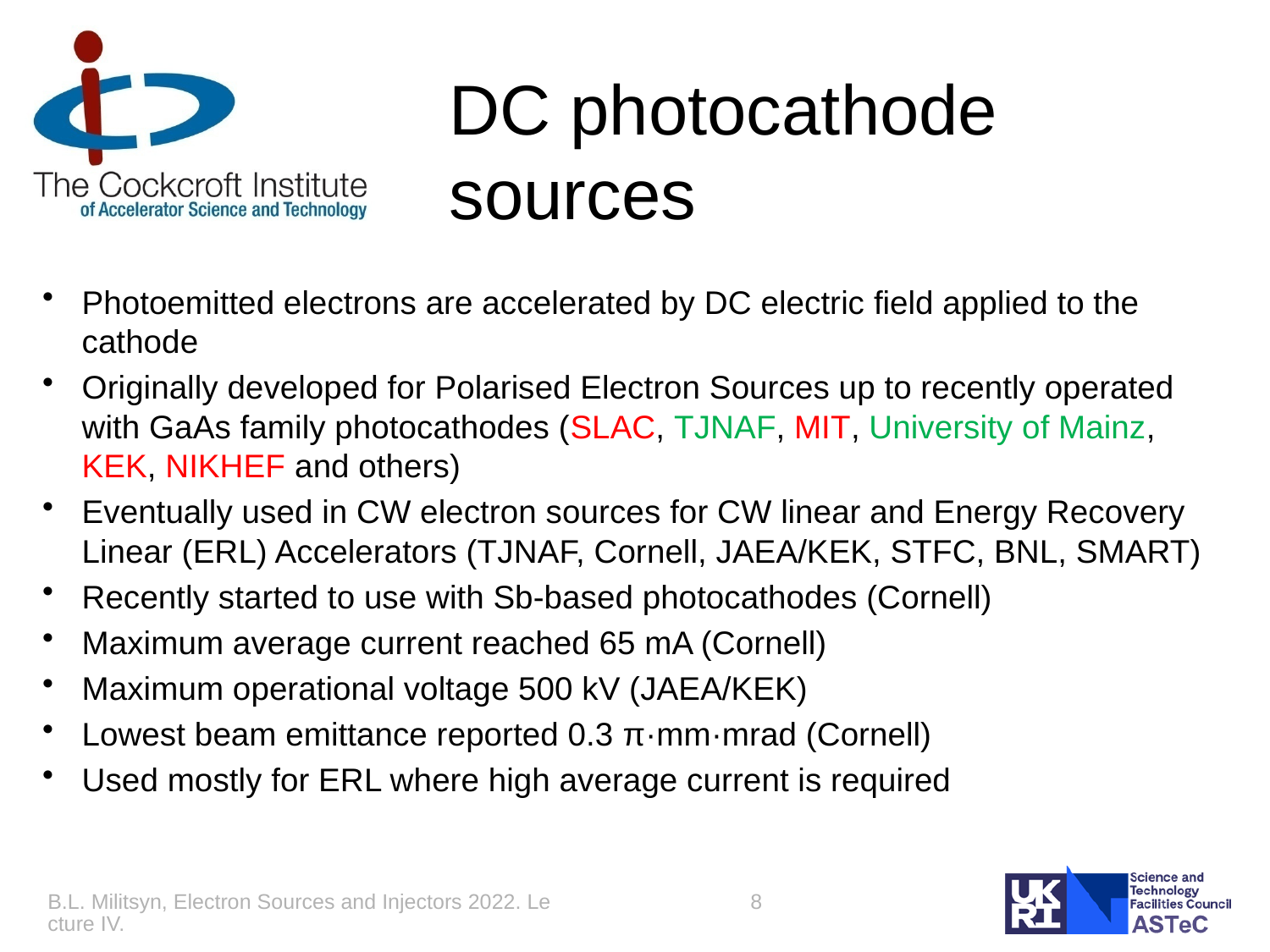

# DC photocathode sources
Photoemitted electrons are accelerated by DC electric field applied to the cathode
Originally developed for Polarised Electron Sources up to recently operated with GaAs family photocathodes (SLAC, TJNAF, MIT, University of Mainz, KEK, NIKHEF and others)
Eventually used in CW electron sources for CW linear and Energy Recovery Linear (ERL) Accelerators (TJNAF, Cornell, JAEA/KEK, STFC, BNL, SMART)
Recently started to use with Sb-based photocathodes (Cornell)
Maximum average current reached 65 mA (Cornell)
Maximum operational voltage 500 kV (JAEA/KEK)
Lowest beam emittance reported 0.3 π·mm·mrad (Cornell)
Used mostly for ERL where high average current is required
B.L. Militsyn, Electron Sources and Injectors 2022. Lecture IV.
8